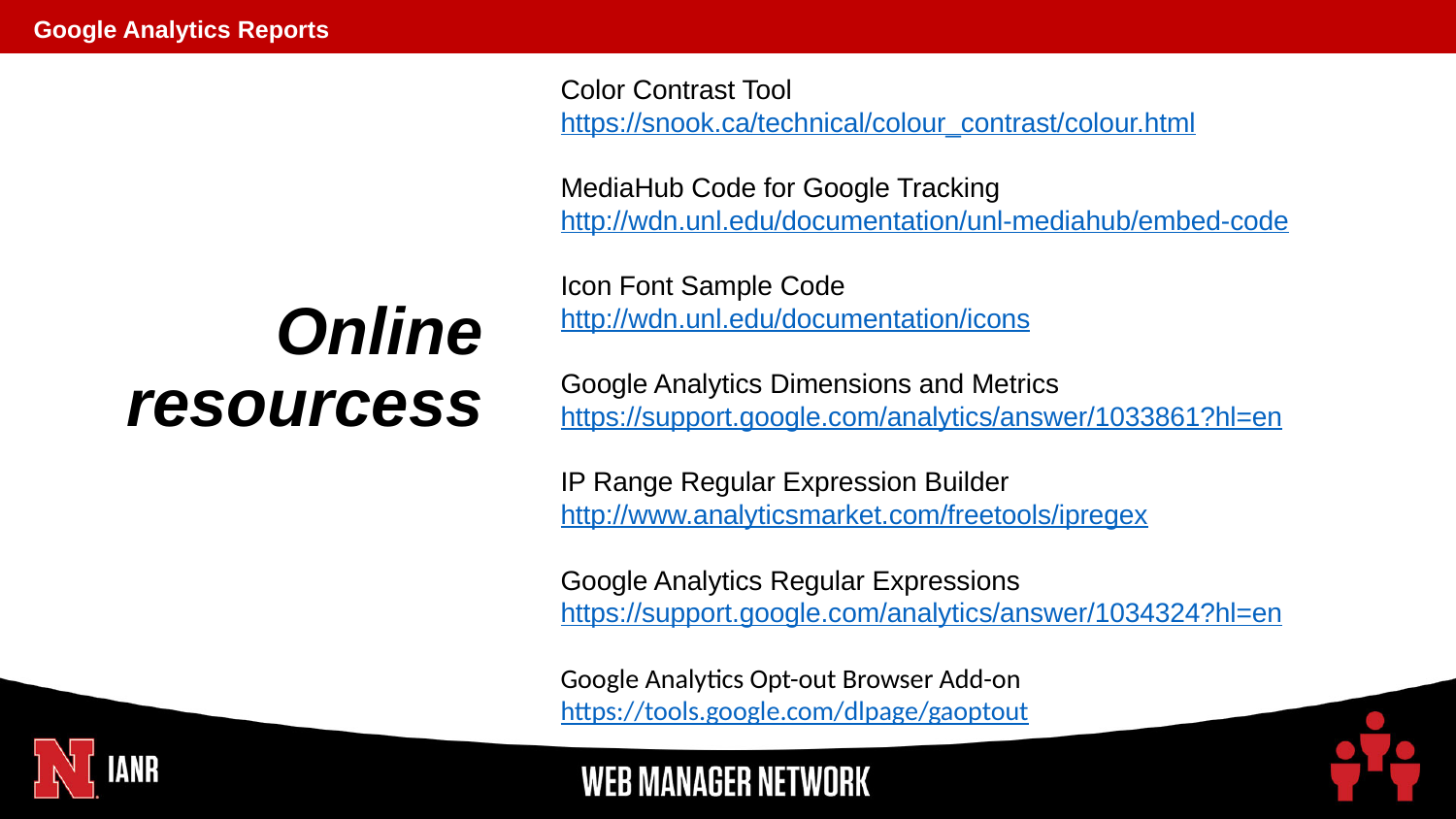

Google Analytics Reports
Color Contrast Tool
https://snook.ca/technical/colour_contrast/colour.html

MediaHub Code for Google Tracking
http://wdn.unl.edu/documentation/unl-mediahub/embed-code

Icon Font Sample Code
http://wdn.unl.edu/documentation/icons

Google Analytics Dimensions and Metrics
https://support.google.com/analytics/answer/1033861?hl=en

IP Range Regular Expression Builder
http://www.analyticsmarket.com/freetools/ipregex

Google Analytics Regular Expressions
https://support.google.com/analytics/answer/1034324?hl=en

Google Analytics Opt-out Browser Add-on
https://tools.google.com/dlpage/gaoptout

Online resourcess